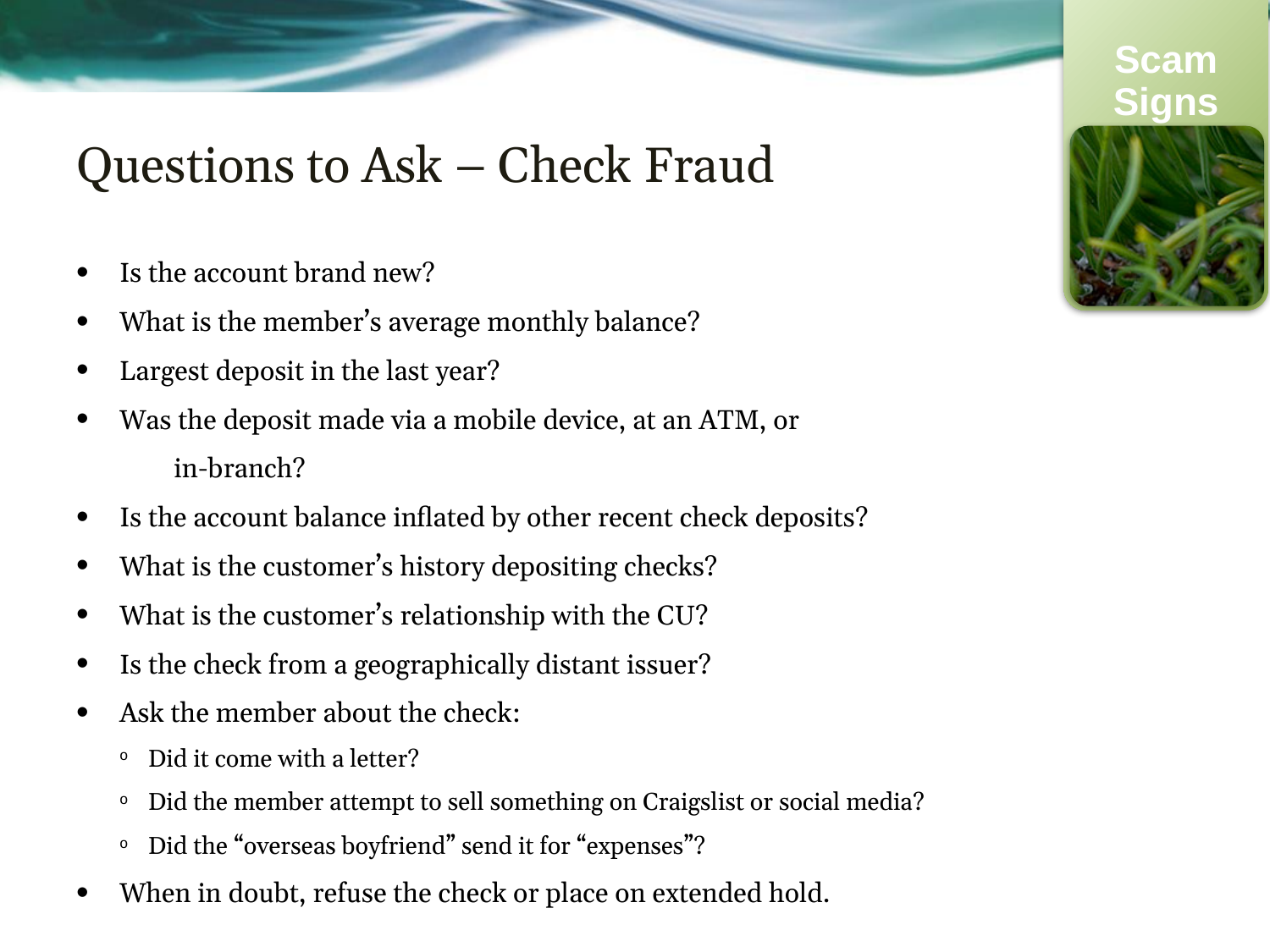

Scam Signs

# Questions to Ask – Check Fraud
Is the account brand new?
What is the member’s average monthly balance?
Largest deposit in the last year?
Was the deposit made via a mobile device, at an ATM, or
	in-branch?
Is the account balance inflated by other recent check deposits?
What is the customer’s history depositing checks?
What is the customer’s relationship with the CU?
Is the check from a geographically distant issuer?
Ask the member about the check:
Did it come with a letter?
Did the member attempt to sell something on Craigslist or social media?
Did the “overseas boyfriend” send it for “expenses”?
When in doubt, refuse the check or place on extended hold.